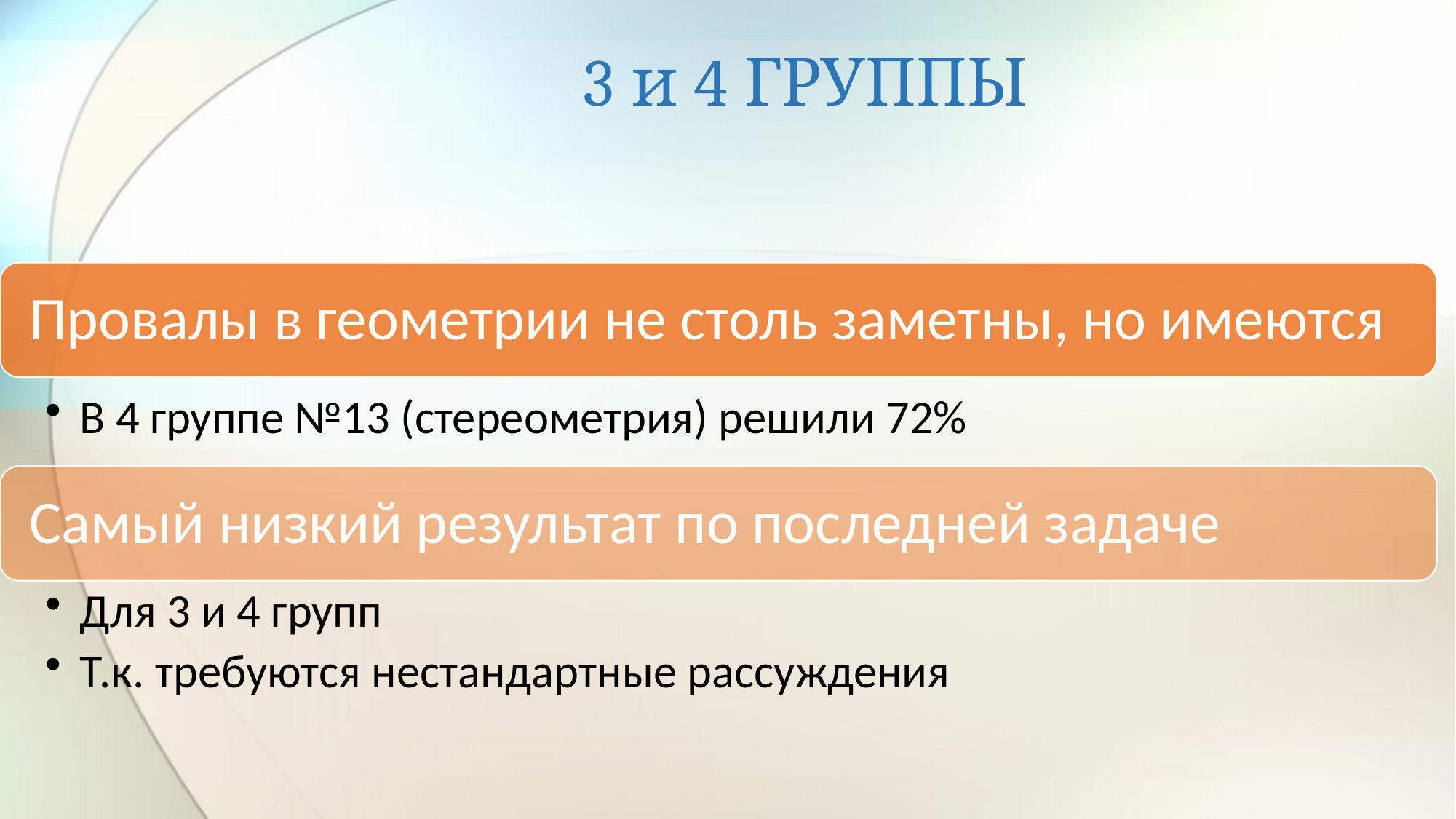

# 3 и 4 ГРУППЫ
Провалы в геометрии не столь заметны, но имеются
В 4 группе №13 (стереометрия) решили 72%
Самый низкий результат по последней задаче
Для 3 и 4 групп
Т.к. требуются нестандартные рассуждения